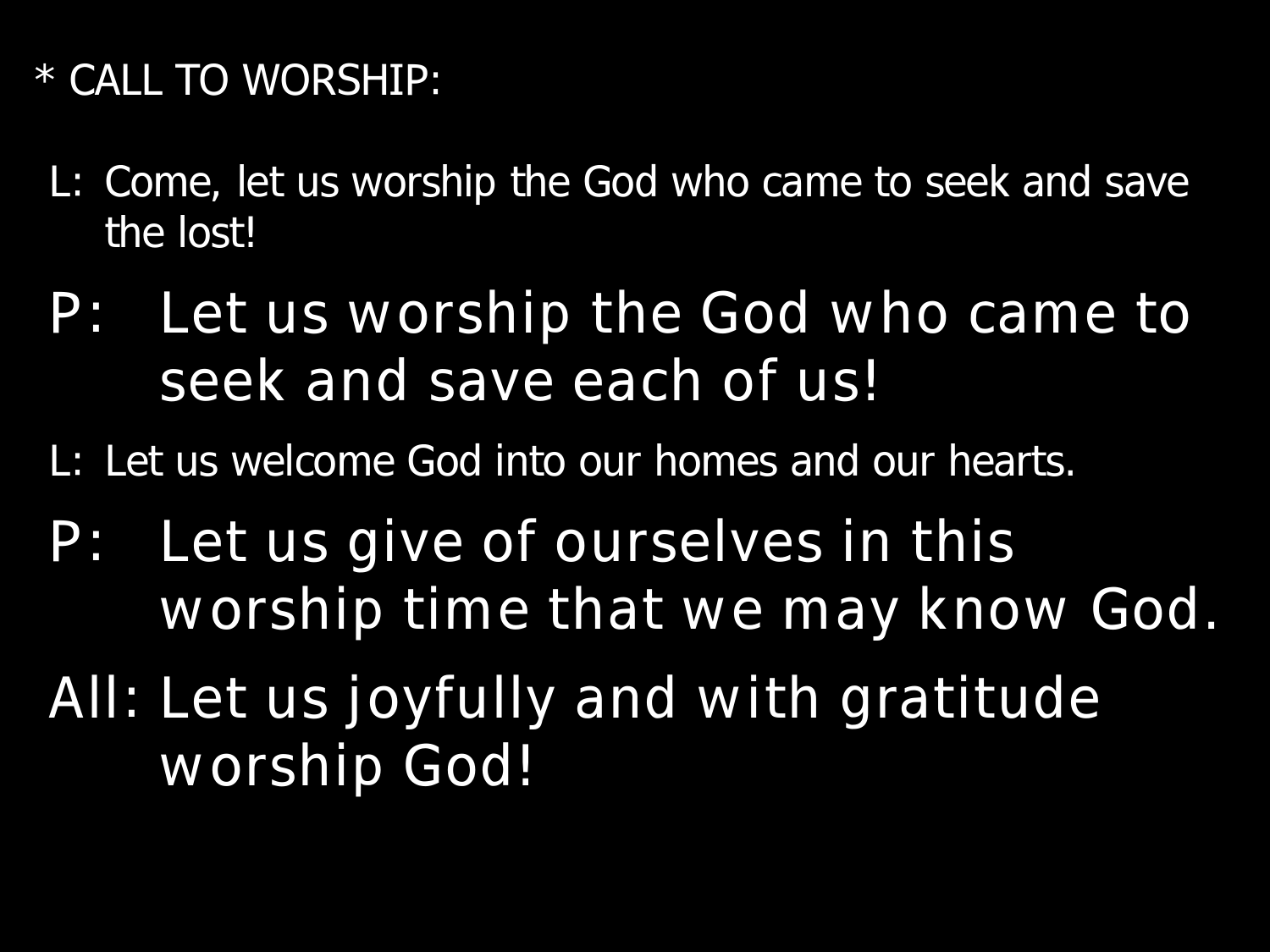

* CALL TO WORSHIP:

L:	Come, let us worship the God who came to seek and save the lost!
P:	Let us worship the God who came to seek and save each of us!
L:	Let us welcome God into our homes and our hearts.
P:	Let us give of ourselves in this worship time that we may know God.
All:	Let us joyfully and with gratitude worship God!